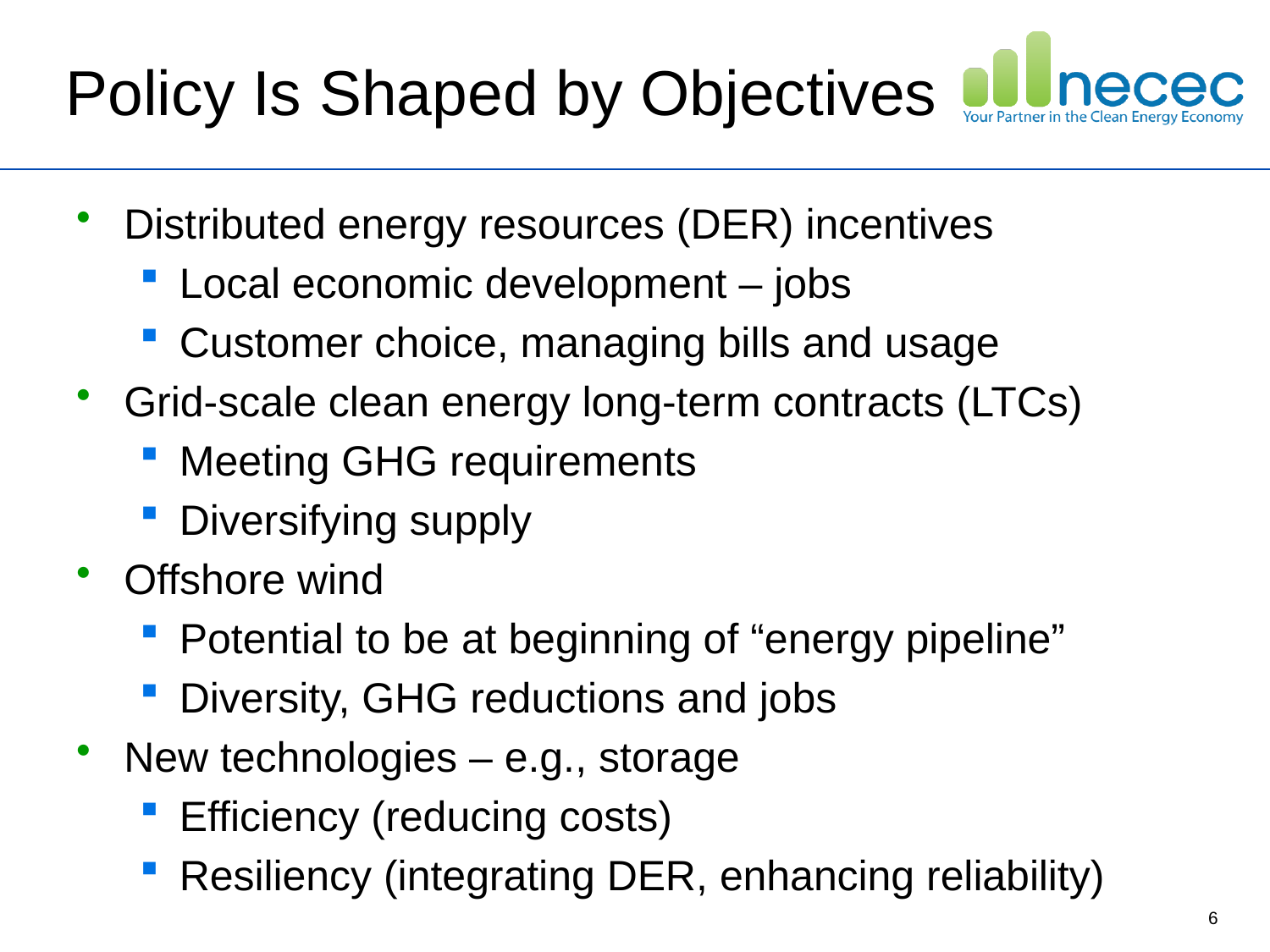

# Policy Is Shaped by Objectives
Distributed energy resources (DER) incentives
Local economic development – jobs
Customer choice, managing bills and usage
Grid-scale clean energy long-term contracts (LTCs)
Meeting GHG requirements
Diversifying supply
Offshore wind
Potential to be at beginning of “energy pipeline”
Diversity, GHG reductions and jobs
New technologies – e.g., storage
Efficiency (reducing costs)
Resiliency (integrating DER, enhancing reliability)

6